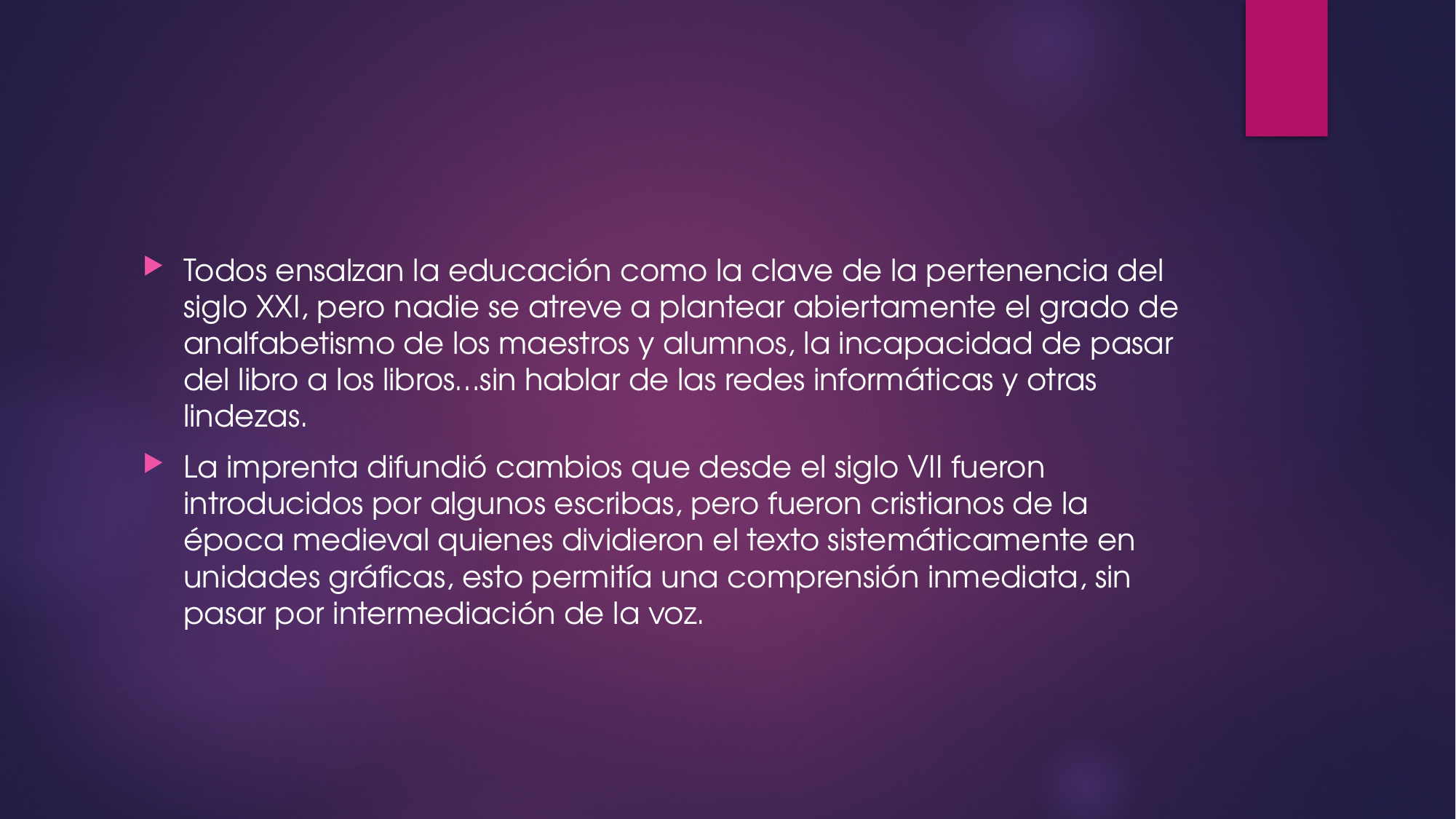

#
Todos ensalzan la educación como la clave de la pertenencia del siglo XXI, pero nadie se atreve a plantear abiertamente el grado de analfabetismo de los maestros y alumnos, la incapacidad de pasar del libro a los libros…sin hablar de las redes informáticas y otras lindezas.
La imprenta difundió cambios que desde el siglo VII fueron introducidos por algunos escribas, pero fueron cristianos de la época medieval quienes dividieron el texto sistemáticamente en unidades gráficas, esto permitía una comprensión inmediata, sin pasar por intermediación de la voz.